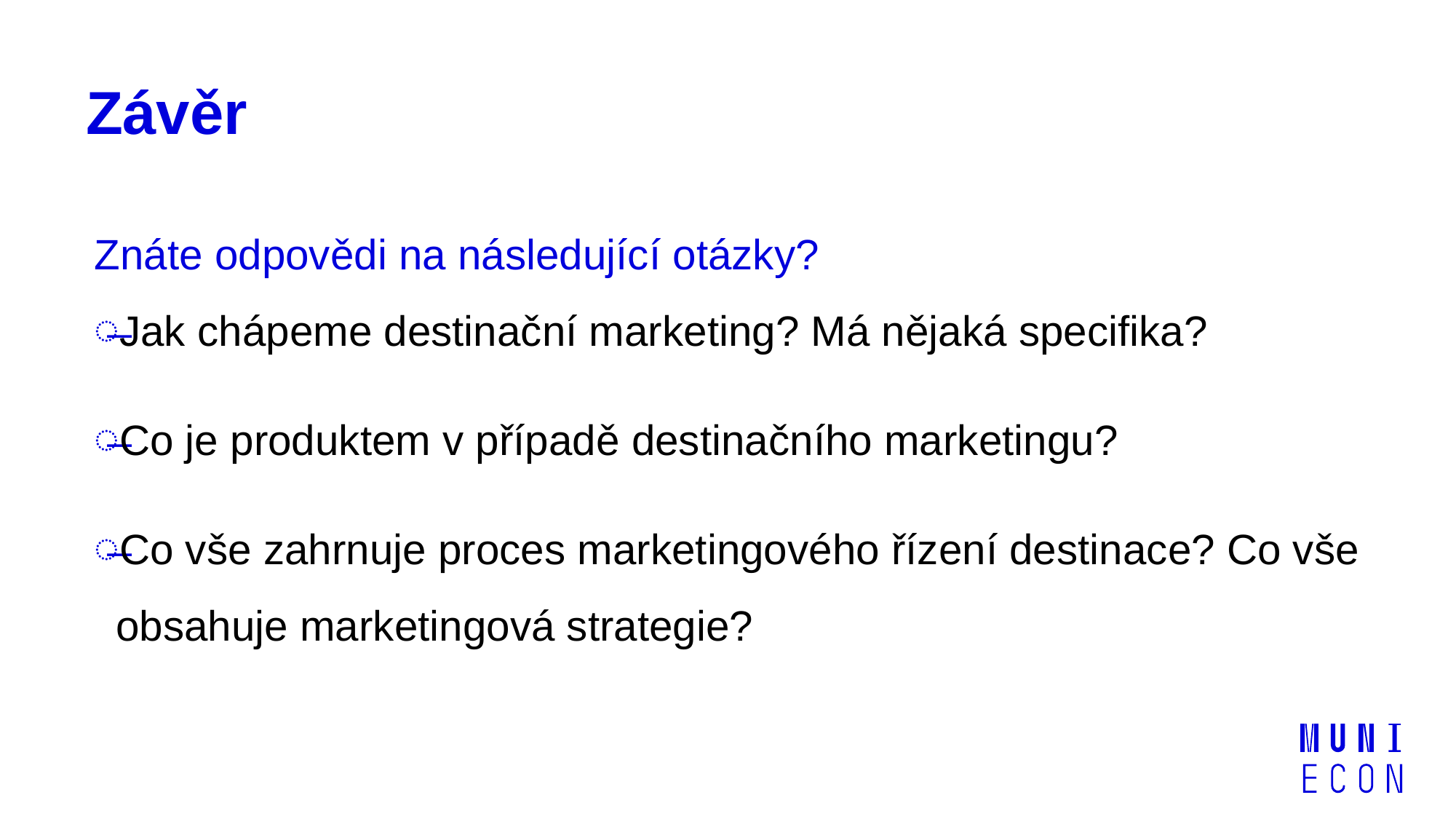

# Závěr
Znáte odpovědi na následující otázky?
Jak chápeme destinační marketing? Má nějaká specifika?

Co je produktem v případě destinačního marketingu?

Co vše zahrnuje proces marketingového řízení destinace? Co vše obsahuje marketingová strategie?